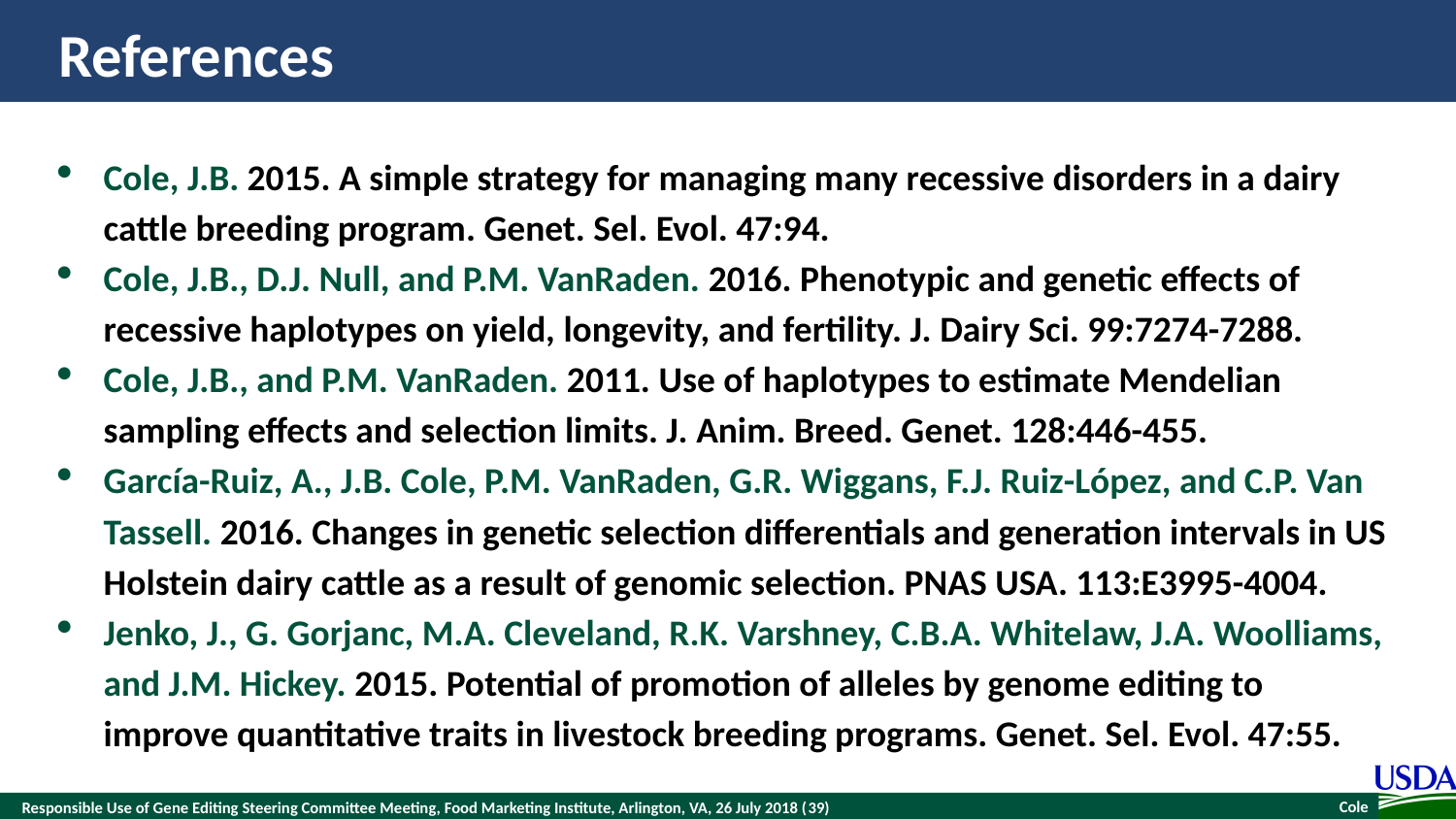

# References
Cole, J.B. 2015. A simple strategy for managing many recessive disorders in a dairy cattle breeding program. Genet. Sel. Evol. 47:94.
Cole, J.B., D.J. Null, and P.M. VanRaden. 2016. Phenotypic and genetic effects of recessive haplotypes on yield, longevity, and fertility. J. Dairy Sci. 99:7274-7288.
Cole, J.B., and P.M. VanRaden. 2011. Use of haplotypes to estimate Mendelian sampling effects and selection limits. J. Anim. Breed. Genet. 128:446-455.
García-Ruiz, A., J.B. Cole, P.M. VanRaden, G.R. Wiggans, F.J. Ruiz-López, and C.P. Van Tassell. 2016. Changes in genetic selection differentials and generation intervals in US Holstein dairy cattle as a result of genomic selection. PNAS USA. 113:E3995-4004.
Jenko, J., G. Gorjanc, M.A. Cleveland, R.K. Varshney, C.B.A. Whitelaw, J.A. Woolliams, and J.M. Hickey. 2015. Potential of promotion of alleles by genome editing to improve quantitative traits in livestock breeding programs. Genet. Sel. Evol. 47:55.